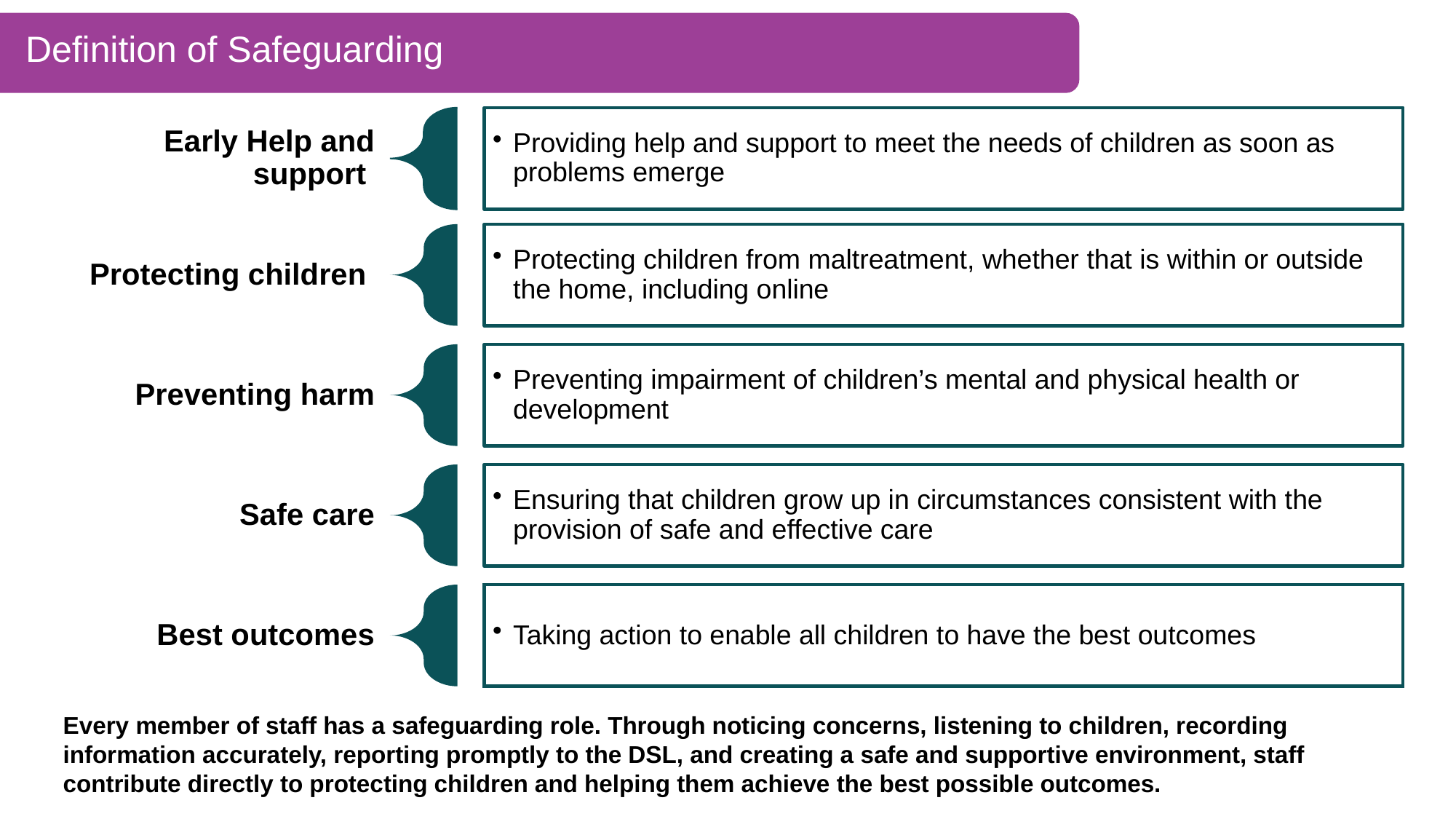

Definition of Safeguarding

Early Help and support

Providing help and support to meet the needs of children as soon as problems emerge

Protecting children

Protecting children from maltreatment, whether that is within or outside the home, including online

Preventing harm

Preventing impairment of children’s mental and physical health or development

Safe care

Ensuring that children grow up in circumstances consistent with the provision of safe and effective care

Best outcomes

Taking action to enable all children to have the best outcomes
Every member of staff has a safeguarding role. Through noticing concerns, listening to children, recording information accurately, reporting promptly to the DSL, and creating a safe and supportive environment, staff contribute directly to protecting children and helping them achieve the best possible outcomes.